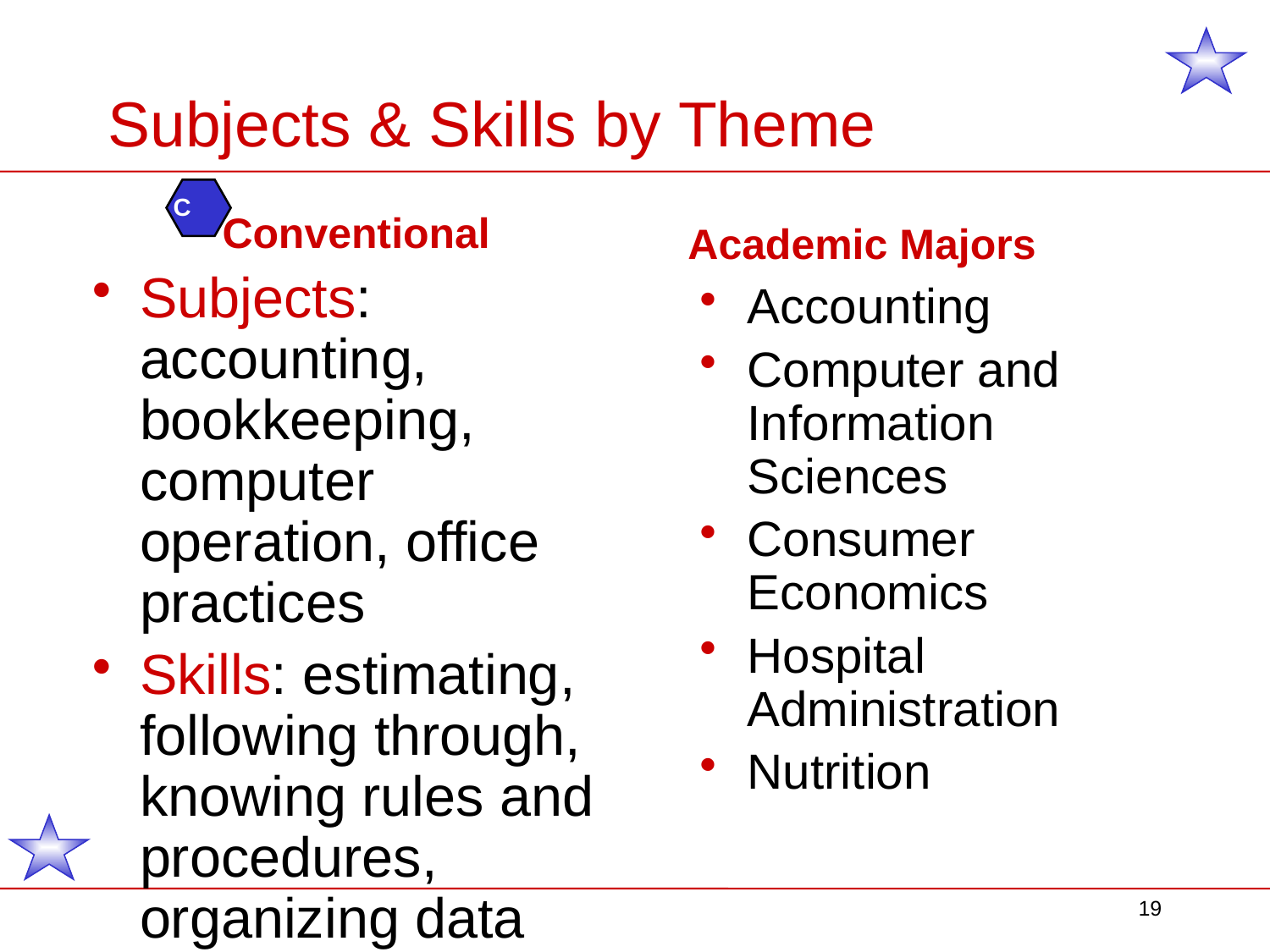

# Subjects & Skills by Theme

C
Conventional
Academic Majors
Subjects: accounting, bookkeeping, computer operation, office practices
Skills: estimating, following through, knowing rules and procedures, organizing data
Accounting
Computer and Information Sciences
Consumer Economics
Hospital Administration
Nutrition
19